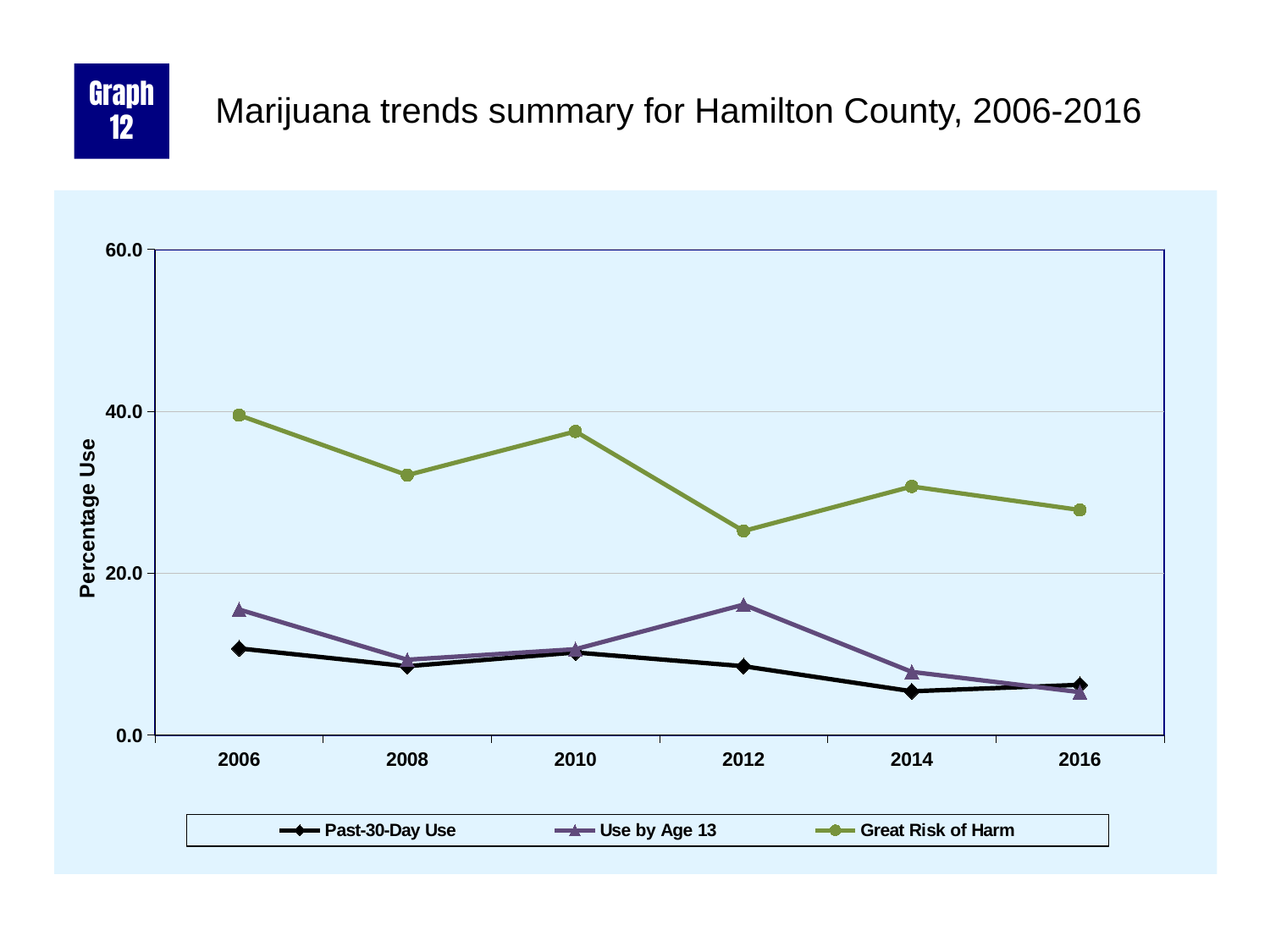

Graph 12
Marijuana trends summary for Hamilton County, 2006-2016

### Chart

| Category | Past-30-Day Use | Use by Age 13 | Great Risk of Harm |
|---|---|---|---|
| 2006 | 10.7 | 15.5 | 39.5 |
| 2008 | 8.5 | 9.3 | 32.1 |
| 2010 | 10.2 | 10.6 | 37.5 |
| 2012 | 8.5 | 16.1 | 25.2 |
| 2014 | 5.4 | 7.8 | 30.7 |
| 2016 | 6.2 | 5.3 | 27.8 |